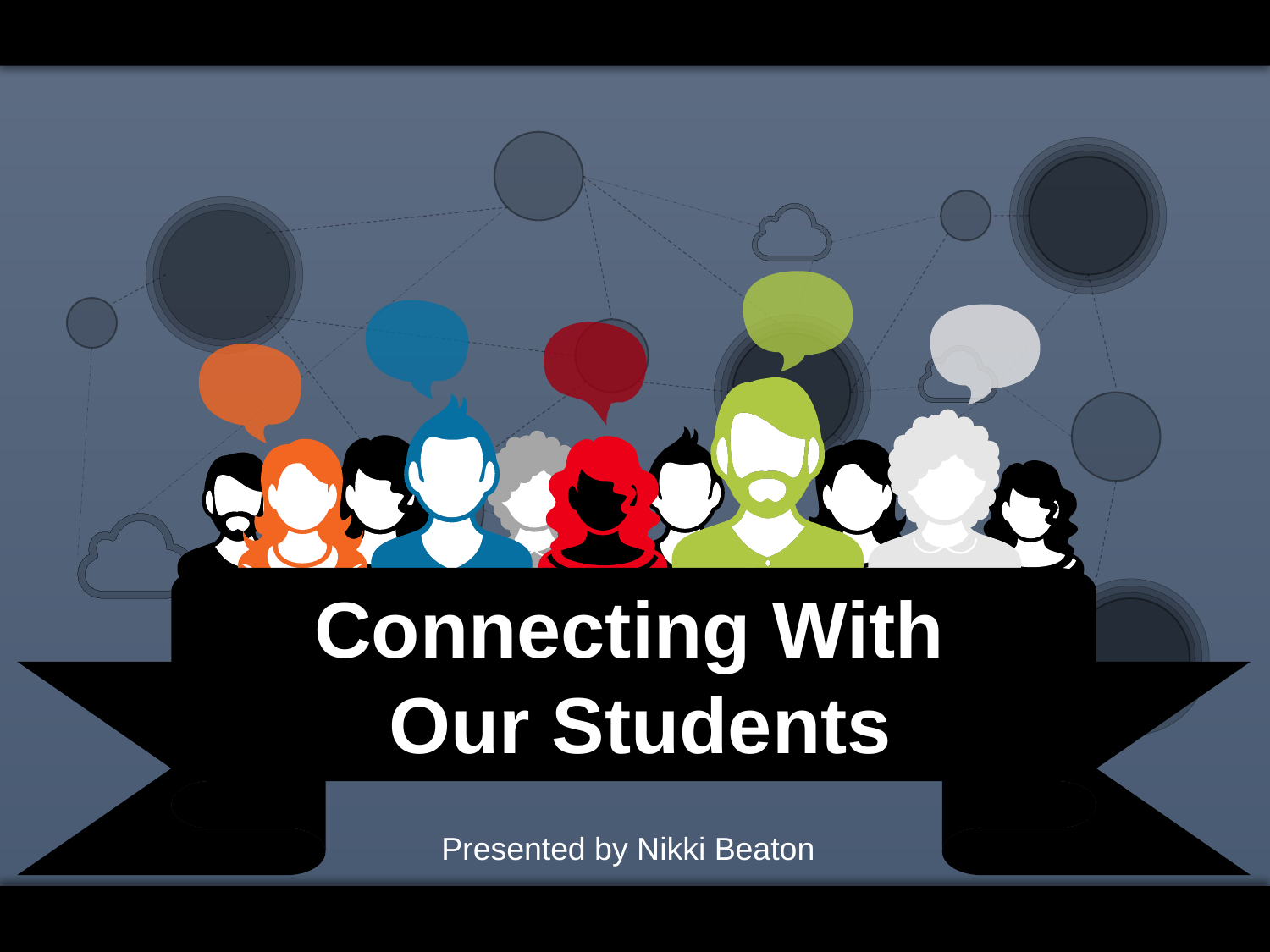

Connecting With
Our Students

Presented by Nikki Beaton